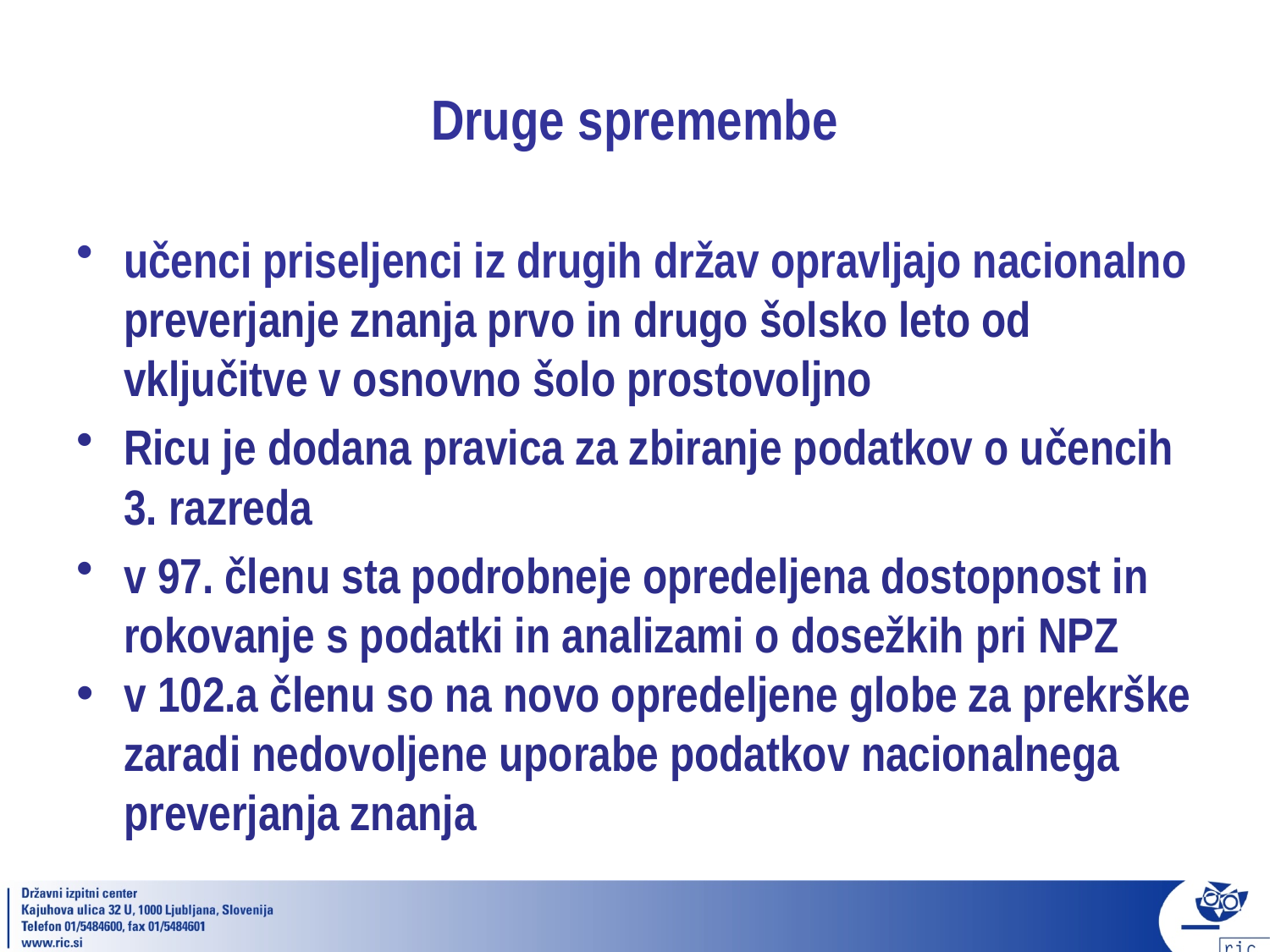

# Druge spremembe
učenci priseljenci iz drugih držav opravljajo nacionalno preverjanje znanja prvo in drugo šolsko leto od vključitve v osnovno šolo prostovoljno
Ricu je dodana pravica za zbiranje podatkov o učencih 3. razreda
v 97. členu sta podrobneje opredeljena dostopnost in rokovanje s podatki in analizami o dosežkih pri NPZ
v 102.a členu so na novo opredeljene globe za prekrške zaradi nedovoljene uporabe podatkov nacionalnega preverjanja znanja